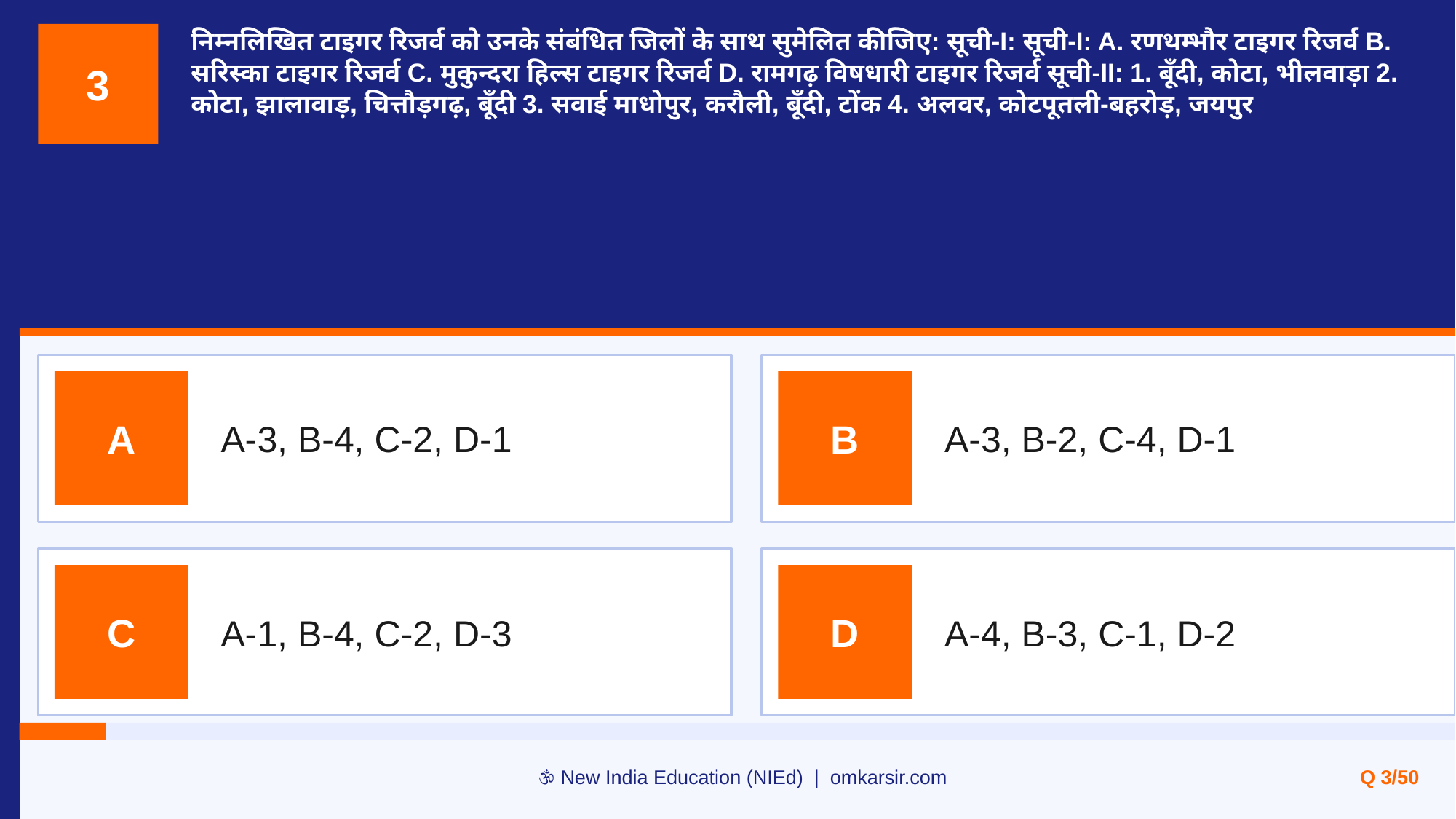

निम्नलिखित टाइगर रिजर्व को उनके संबंधित जिलों के साथ सुमेलित कीजिए: सूची-I: सूची-I: A. रणथम्भौर टाइगर रिजर्व B. सरिस्का टाइगर रिजर्व C. मुकुन्दरा हिल्स टाइगर रिजर्व D. रामगढ़ विषधारी टाइगर रिजर्व सूची-II: 1. बूँदी, कोटा, भीलवाड़ा 2. कोटा, झालावाड़, चित्तौड़गढ़, बूँदी 3. सवाई माधोपुर, करौली, बूँदी, टोंक 4. अलवर, कोटपूतली-बहरोड़, जयपुर
3

A-3, B-4, C-2, D-1
A-3, B-2, C-4, D-1
A
B

A-1, B-4, C-2, D-3
A-4, B-3, C-1, D-2
C
D

🕉️ New India Education (NIEd)  |  omkarsir.com
Q 3/50